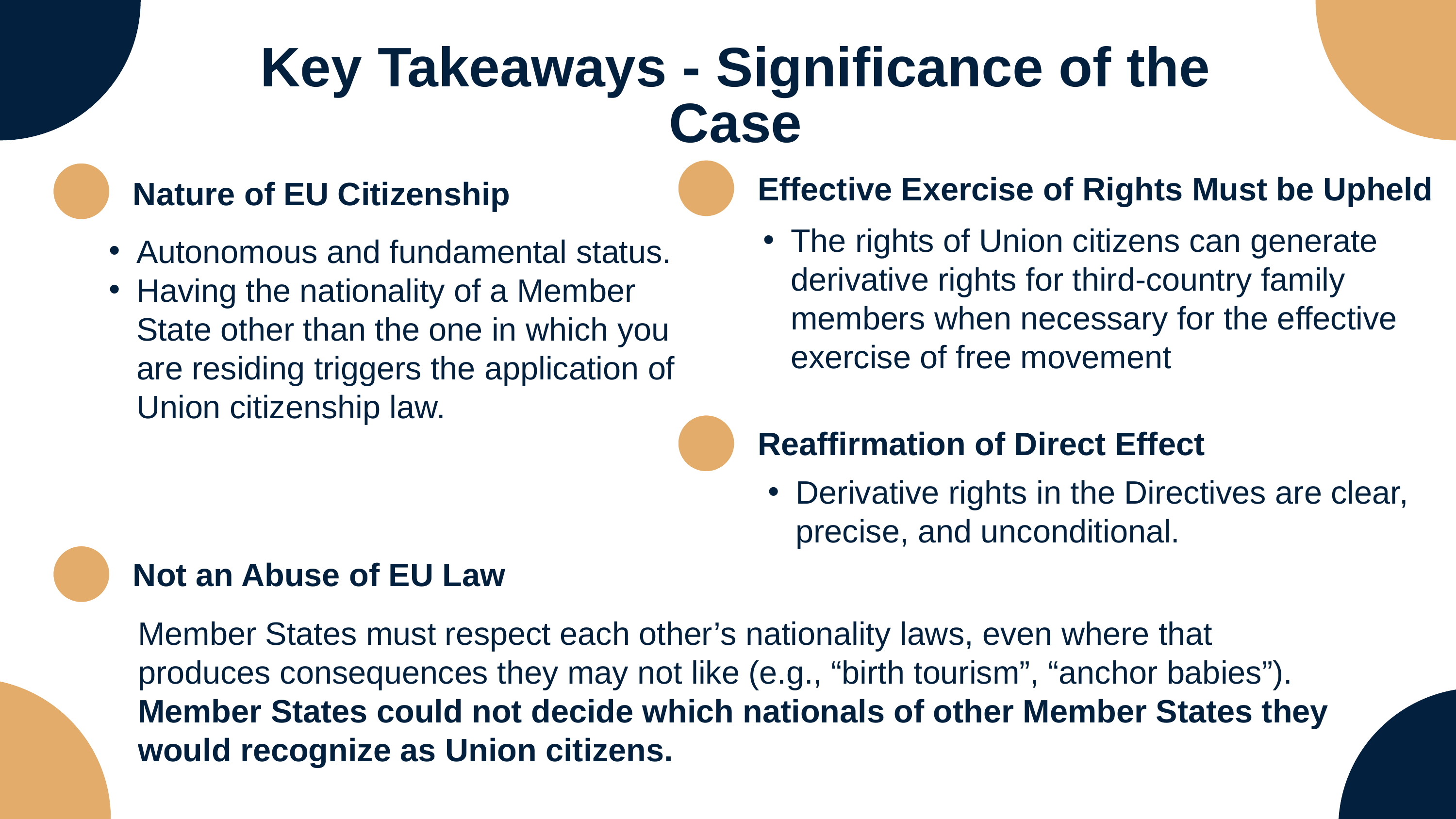

Key Takeaways - Significance of the Case

Effective Exercise of Rights Must be Upheld
Nature of EU Citizenship
The rights of Union citizens can generate derivative rights for third-country family members when necessary for the effective exercise of free movement

Autonomous and fundamental status.
Having the nationality of a Member State other than the one in which you are residing triggers the application of Union citizenship law.

Reaffirmation of Direct Effect
Derivative rights in the Directives are clear, precise, and unconditional.

Not an Abuse of EU Law
Member States must respect each other’s nationality laws, even where that produces consequences they may not like (e.g., “birth tourism”, “anchor babies”). Member States could not decide which nationals of other Member States they would recognize as Union citizens.